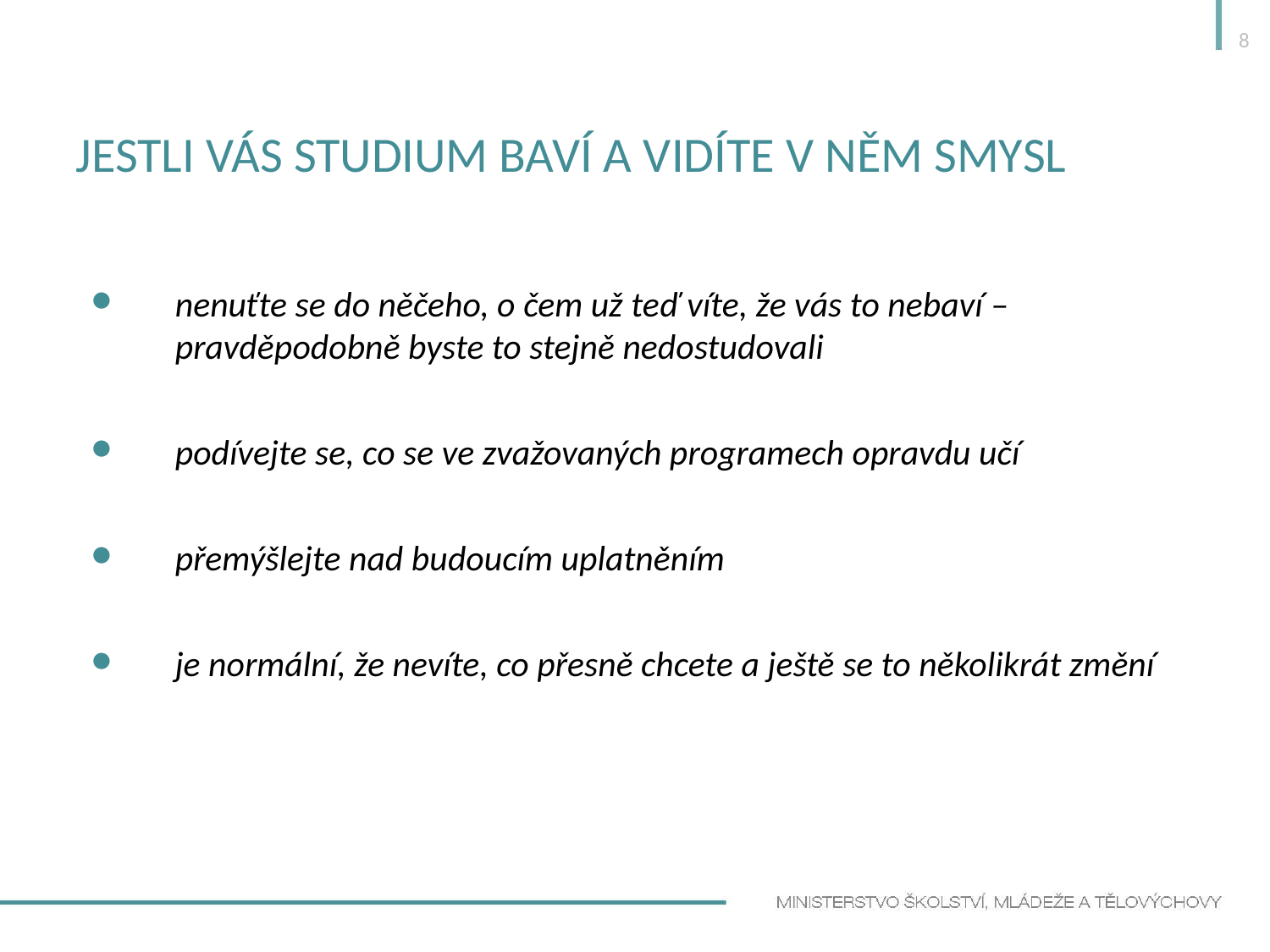

8
# JESTLI VÁS STUDIUM BAVÍ A VIDÍTE V NĚM SMYSL
nenuťte se do něčeho, o čem už teď víte, že vás to nebaví – pravděpodobně byste to stejně nedostudovali
podívejte se, co se ve zvažovaných programech opravdu učí
přemýšlejte nad budoucím uplatněním
je normální, že nevíte, co přesně chcete a ještě se to několikrát změní